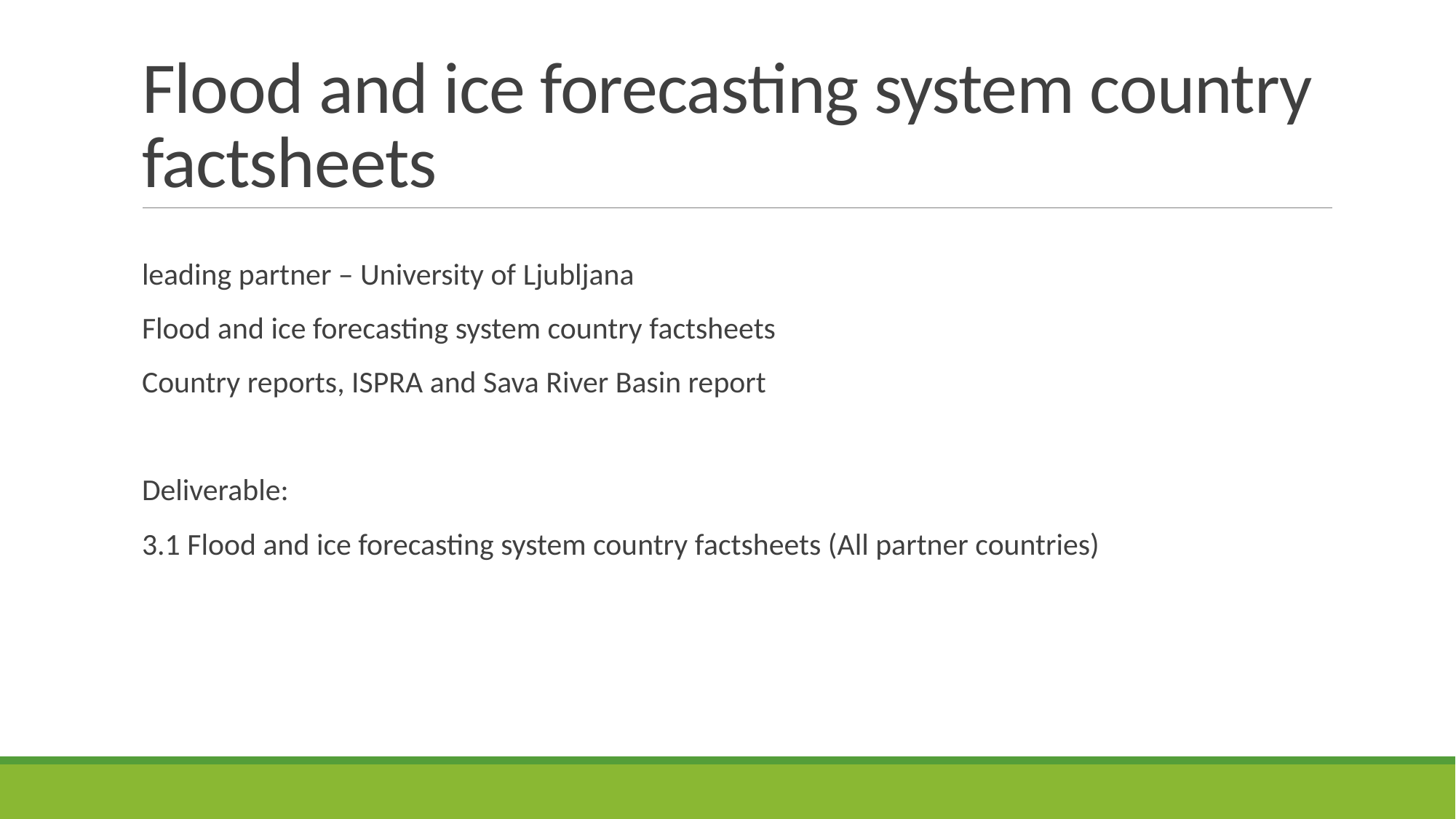

# Flood and ice forecasting system country factsheets
leading partner – University of Ljubljana
Flood and ice forecasting system country factsheets
Country reports, ISPRA and Sava River Basin report

Deliverable:
3.1 Flood and ice forecasting system country factsheets (All partner countries)